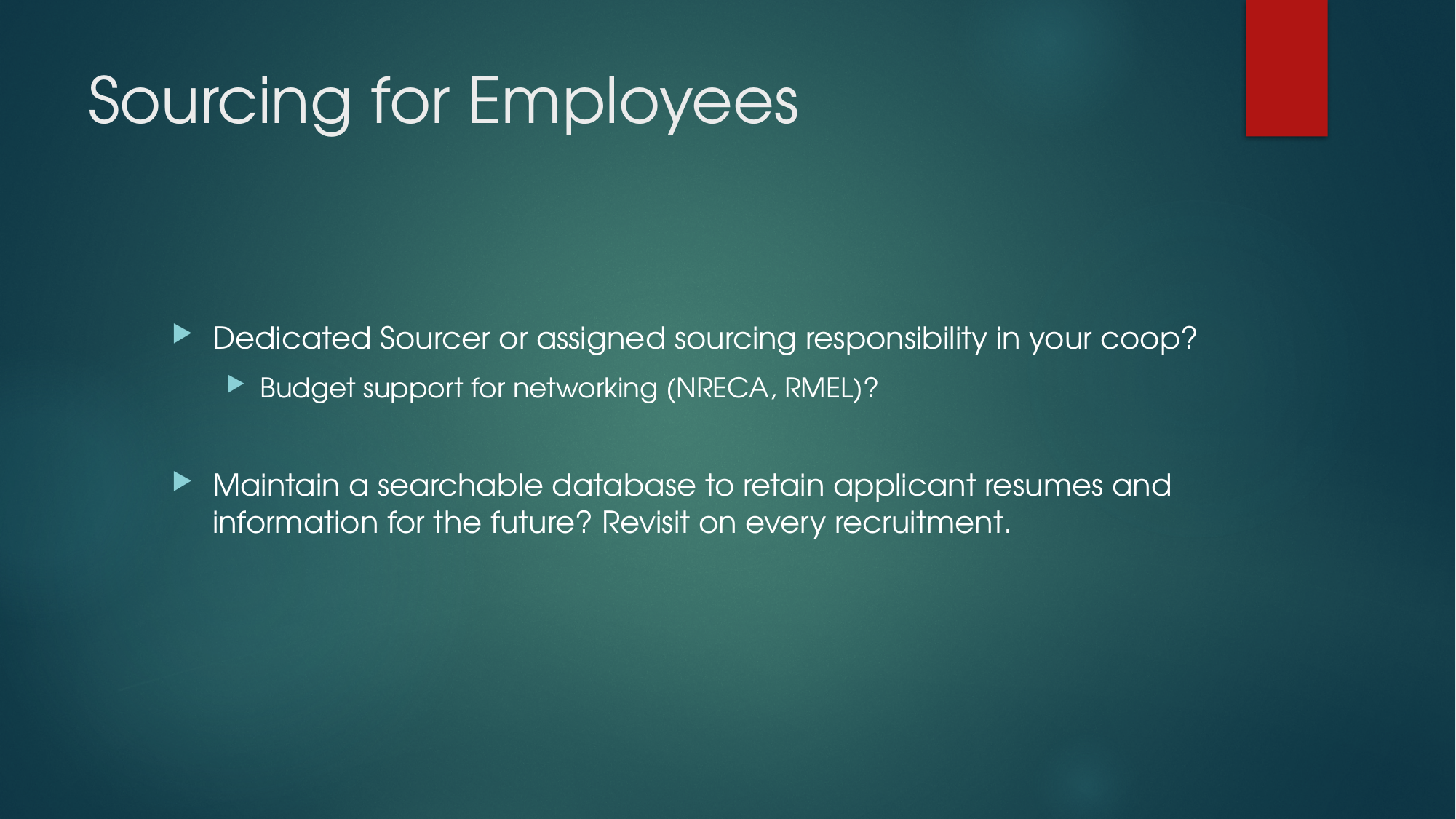

# Sourcing for Employees

Dedicated Sourcer or assigned sourcing responsibility in your coop?
Budget support for networking (NRECA, RMEL)?

Maintain a searchable database to retain applicant resumes and information for the future? Revisit on every recruitment.